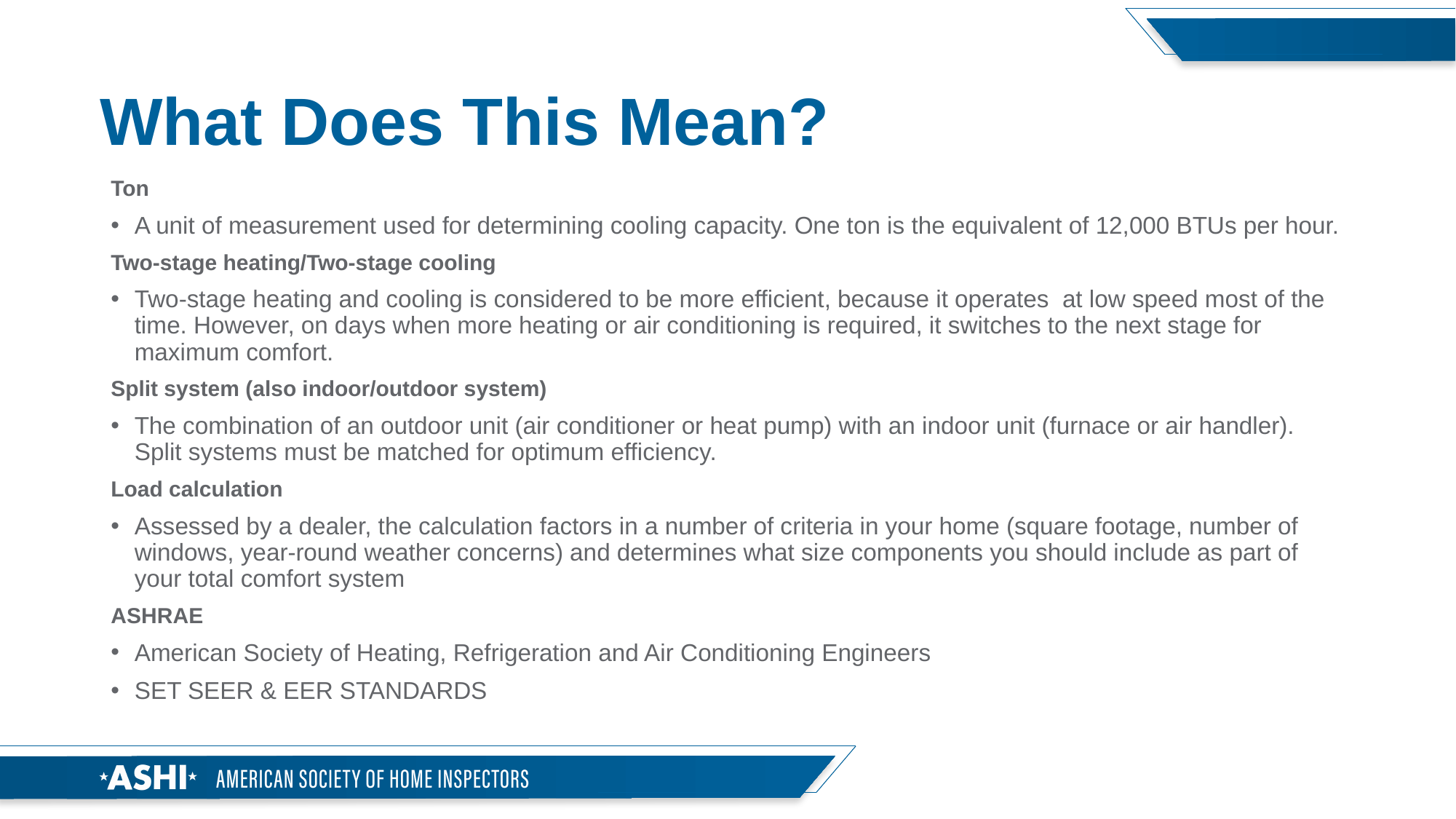

# What Does This Mean?
Ton
A unit of measurement used for determining cooling capacity. One ton is the equivalent of 12,000 BTUs per hour.
Two-stage heating/Two-stage cooling
Two-stage heating and cooling is considered to be more efficient, because it operates  at low speed most of the time. However, on days when more heating or air conditioning is required, it switches to the next stage for maximum comfort.
Split system (also indoor/outdoor system)
The combination of an outdoor unit (air conditioner or heat pump) with an indoor unit (furnace or air handler). Split systems must be matched for optimum efficiency.
Load calculation
Assessed by a dealer, the calculation factors in a number of criteria in your home (square footage, number of windows, year-round weather concerns) and determines what size components you should include as part of your total comfort system
ASHRAE
American Society of Heating, Refrigeration and Air Conditioning Engineers
SET SEER & EER STANDARDS